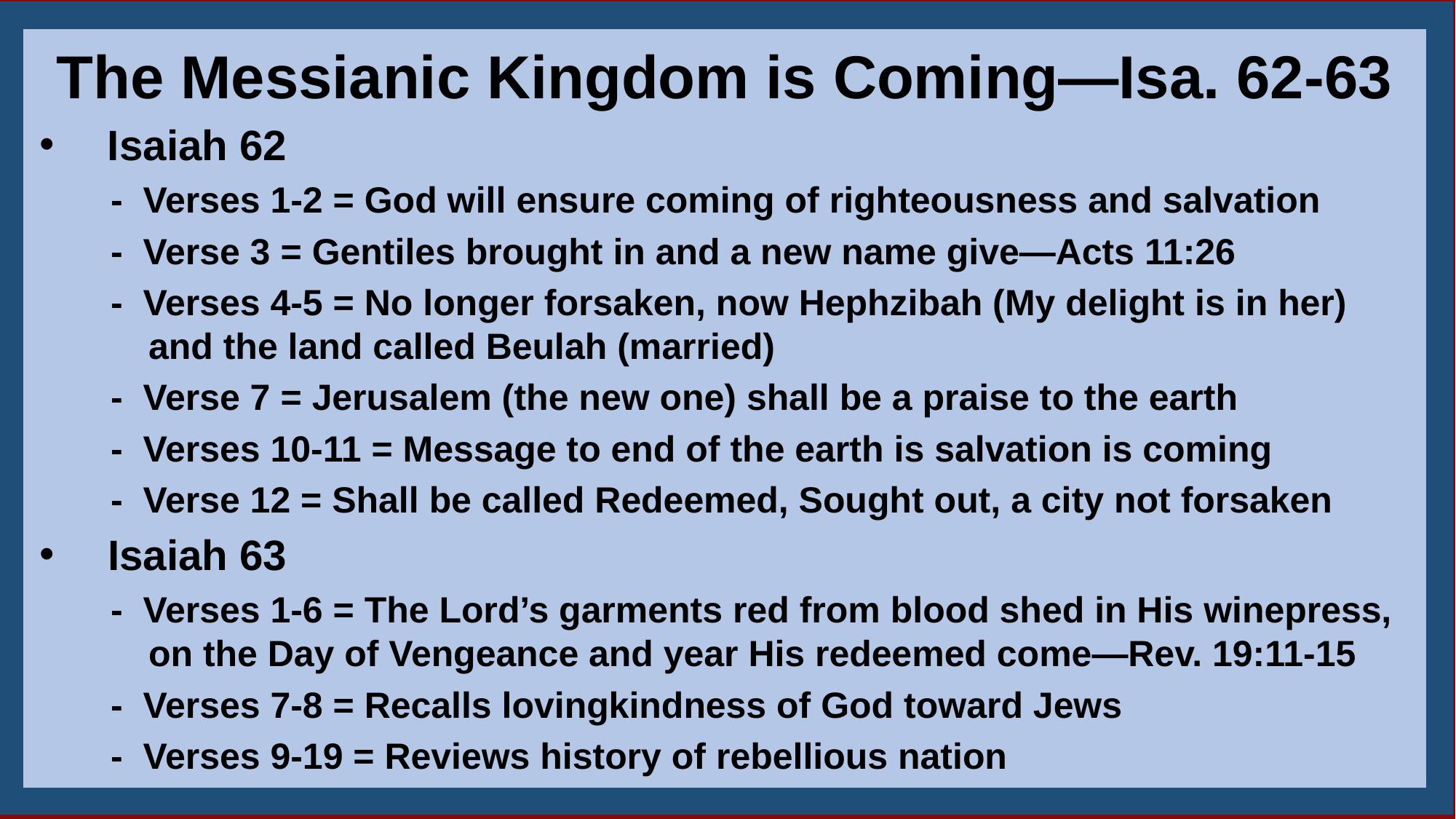

The Messianic Kingdom is Coming—Isa. 62-63
Isaiah 62
       -  Verses 1-2 = God will ensure coming of righteousness and salvation
       -  Verse 3 = Gentiles brought in and a new name give—Acts 11:26
       -  Verses 4-5 = No longer forsaken, now Hephzibah (My delight is in her) 	and the land called Beulah (married)
       -  Verse 7 = Jerusalem (the new one) shall be a praise to the earth
       -  Verses 10-11 = Message to end of the earth is salvation is coming
       -  Verse 12 = Shall be called Redeemed, Sought out, a city not forsaken
Isaiah 63
       -  Verses 1-6 = The Lord’s garments red from blood shed in His winepress, 	on the Day of Vengeance and year His redeemed come—Rev. 19:11-15
       -  Verses 7-8 = Recalls lovingkindness of God toward Jews
       -  Verses 9-19 = Reviews history of rebellious nation
8